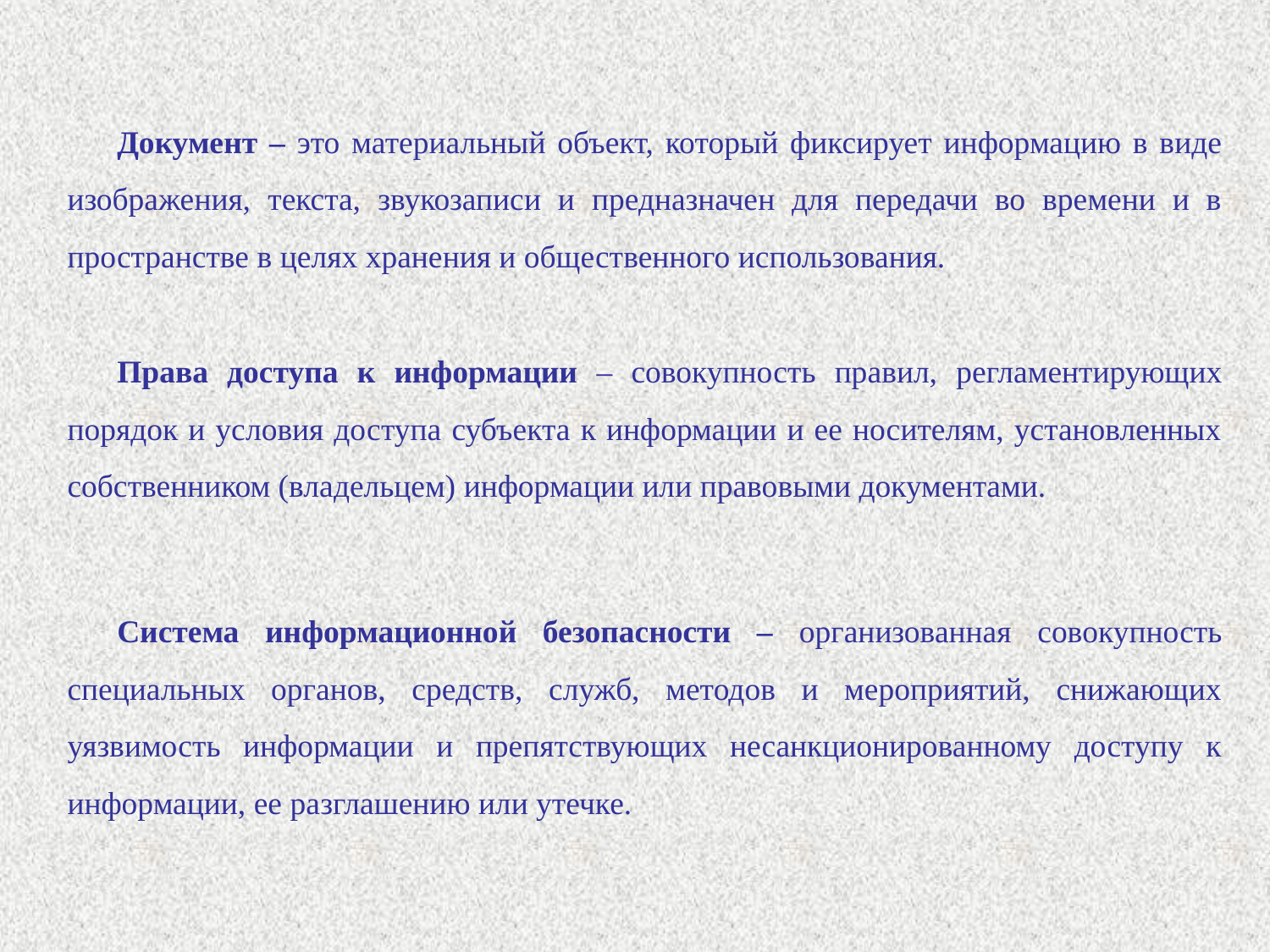

Документ – это материальный объект, который фиксирует информацию в виде изображения, текста, звукозаписи и предназначен для передачи во времени и в пространстве в целях хранения и общественного использования.
Права доступа к информации – совокупность правил, регламентирующих порядок и условия доступа субъекта к информации и ее носителям, установленных собственником (владельцем) информации или правовыми документами.
Система информационной безопасности – организованная совокупность специальных органов, средств, служб, методов и мероприятий, снижающих уязвимость информации и препятствующих несанкционированному доступу к информации, ее разглашению или утечке.